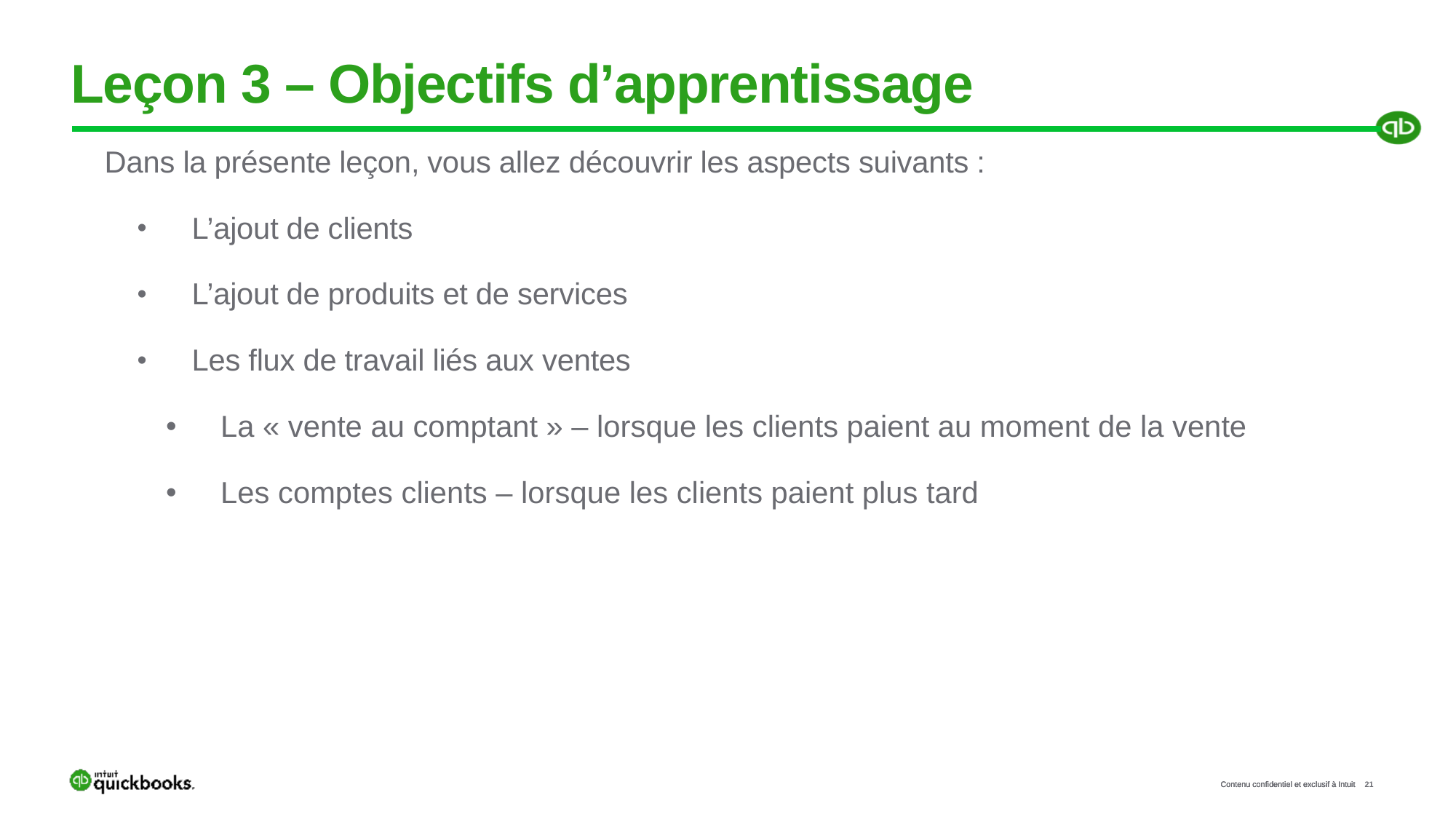

# Leçon 3 – Objectifs d’apprentissage
Dans la présente leçon, vous allez découvrir les aspects suivants :
L’ajout de clients
L’ajout de produits et de services
Les flux de travail liés aux ventes
La « vente au comptant » – lorsque les clients paient au moment de la vente
Les comptes clients – lorsque les clients paient plus tard